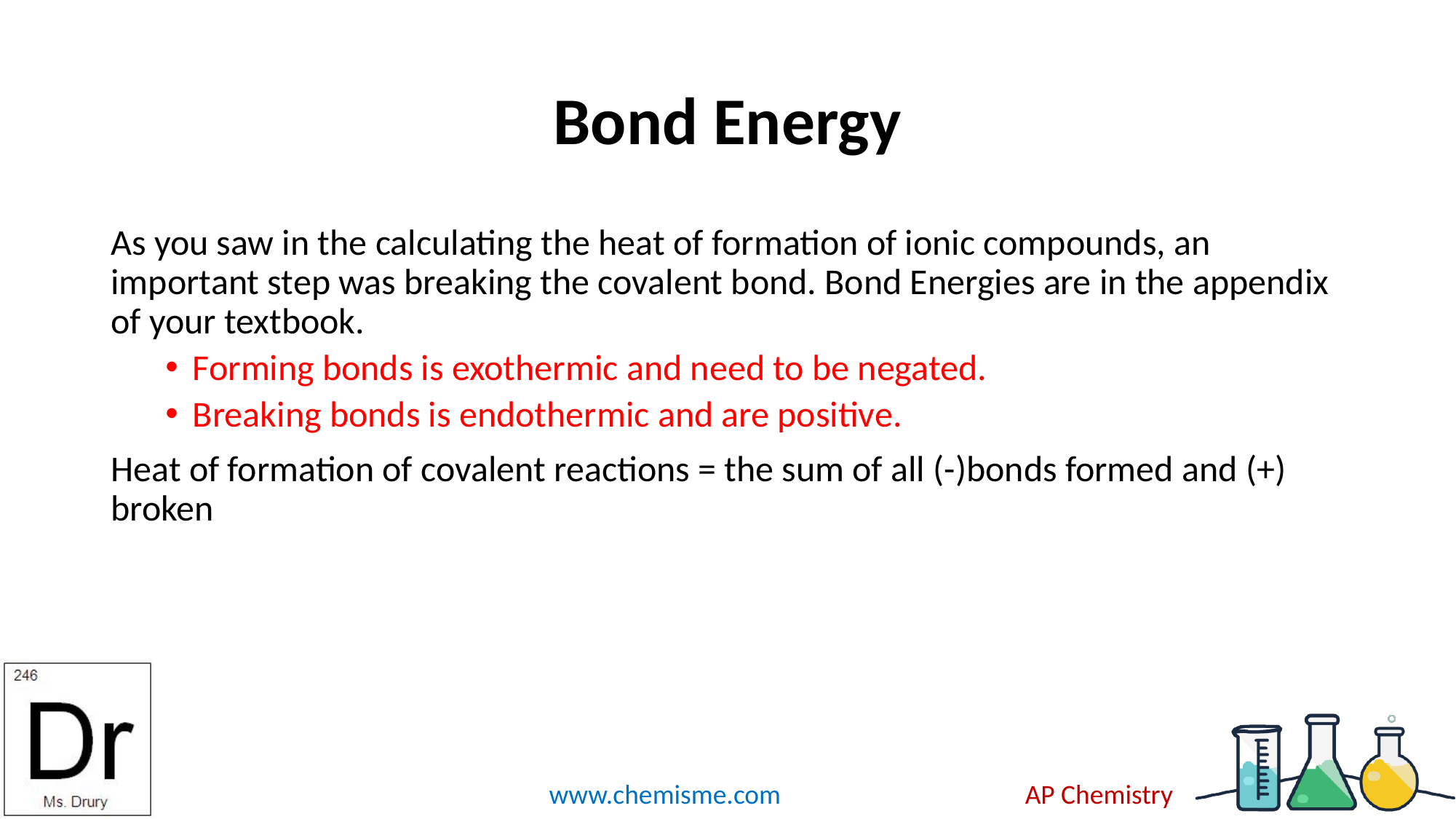

# Bond Energy
As you saw in the calculating the heat of formation of ionic compounds, an important step was breaking the covalent bond. Bond Energies are in the appendix of your textbook.
Forming bonds is exothermic and need to be negated.
Breaking bonds is endothermic and are positive.
Heat of formation of covalent reactions = the sum of all (-)bonds formed and (+) broken